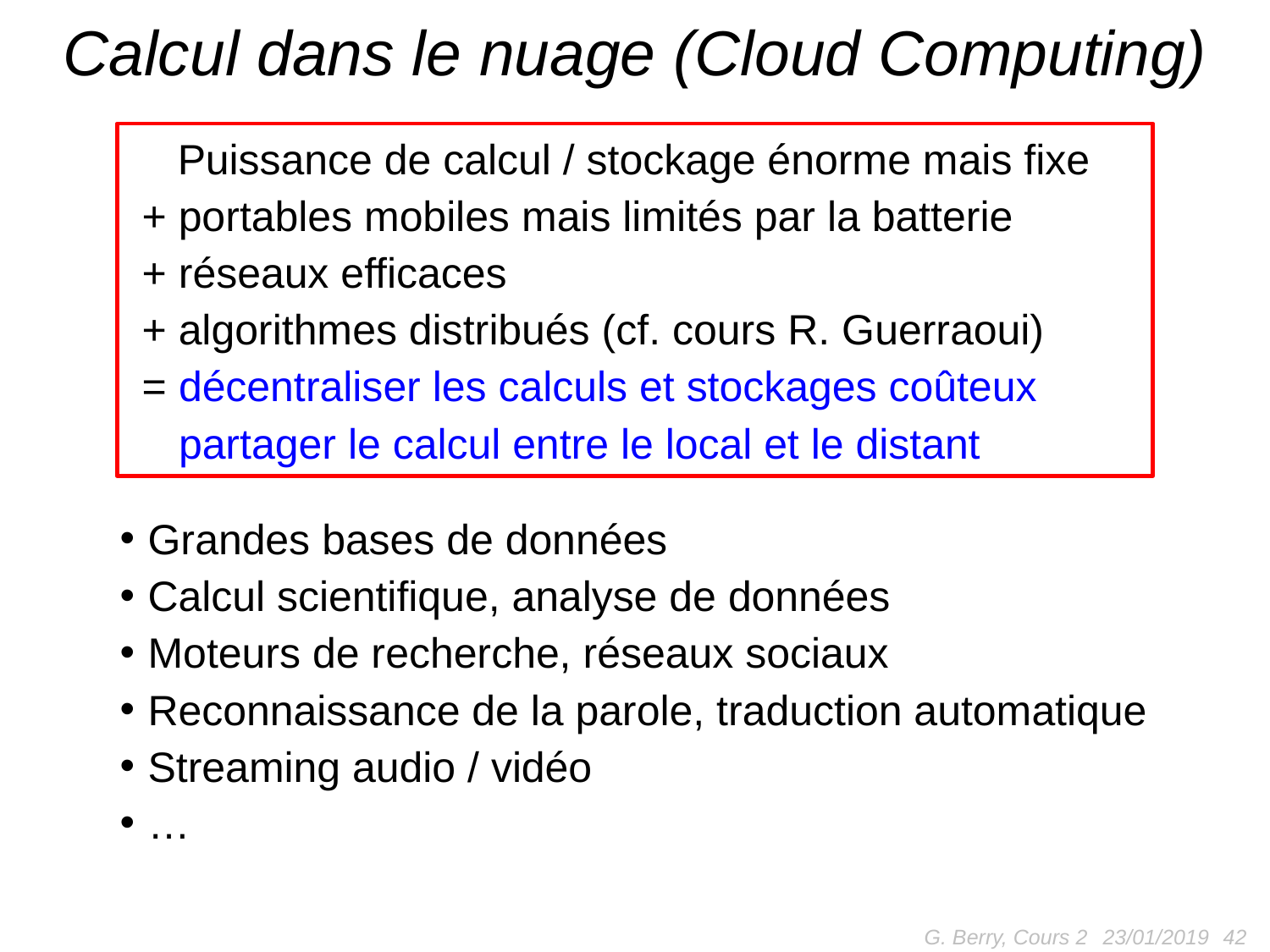

# Calcul dans le nuage (Cloud Computing)
   Puissance de calcul / stockage énorme mais fixe
+ portables mobiles mais limités par la batterie
+ réseaux efficaces
+ algorithmes distribués (cf. cours R. Guerraoui)
= décentraliser les calculs et stockages coûteux
= partager le calcul entre le local et le distant
Grandes bases de données
Calcul scientifique, analyse de données
Moteurs de recherche, réseaux sociaux
Reconnaissance de la parole, traduction automatique
Streaming audio / vidéo
…
G. Berry, Cours 2
42
23/01/2019